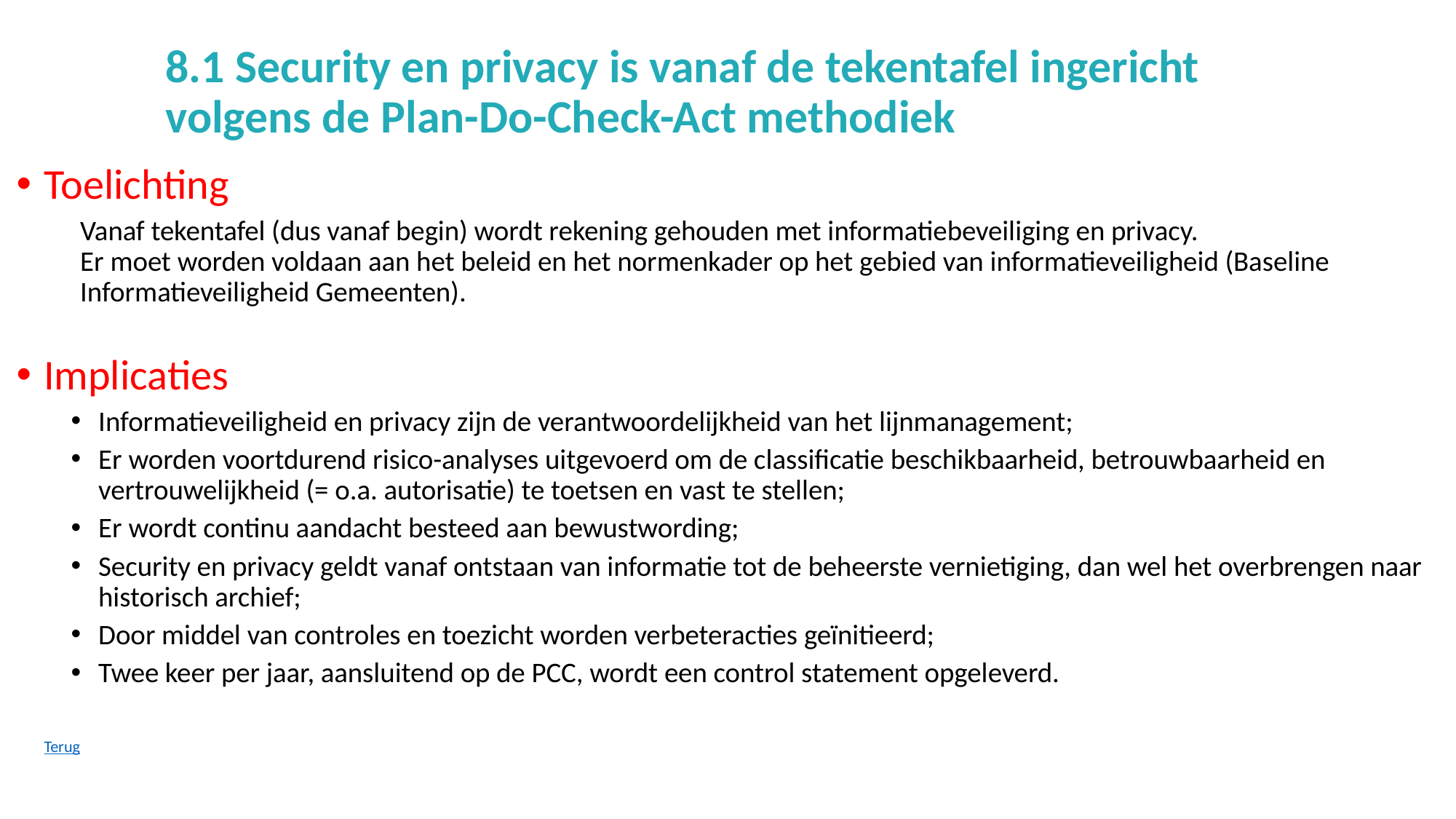

# 8.1 Security en privacy is vanaf de tekentafel ingericht volgens de Plan-Do-Check-Act methodiek
Toelichting
Vanaf tekentafel (dus vanaf begin) wordt rekening gehouden met informatiebeveiliging en privacy.
Er moet worden voldaan aan het beleid en het normenkader op het gebied van informatieveiligheid (Baseline Informatieveiligheid Gemeenten).

Implicaties
Informatieveiligheid en privacy zijn de verantwoordelijkheid van het lijnmanagement;
Er worden voortdurend risico-analyses uitgevoerd om de classificatie beschikbaarheid, betrouwbaarheid en vertrouwelijkheid (= o.a. autorisatie) te toetsen en vast te stellen;
Er wordt continu aandacht besteed aan bewustwording;
Security en privacy geldt vanaf ontstaan van informatie tot de beheerste vernietiging, dan wel het overbrengen naar historisch archief;
Door middel van controles en toezicht worden verbeteracties geïnitieerd;
Twee keer per jaar, aansluitend op de PCC, wordt een control statement opgeleverd.

 Terug